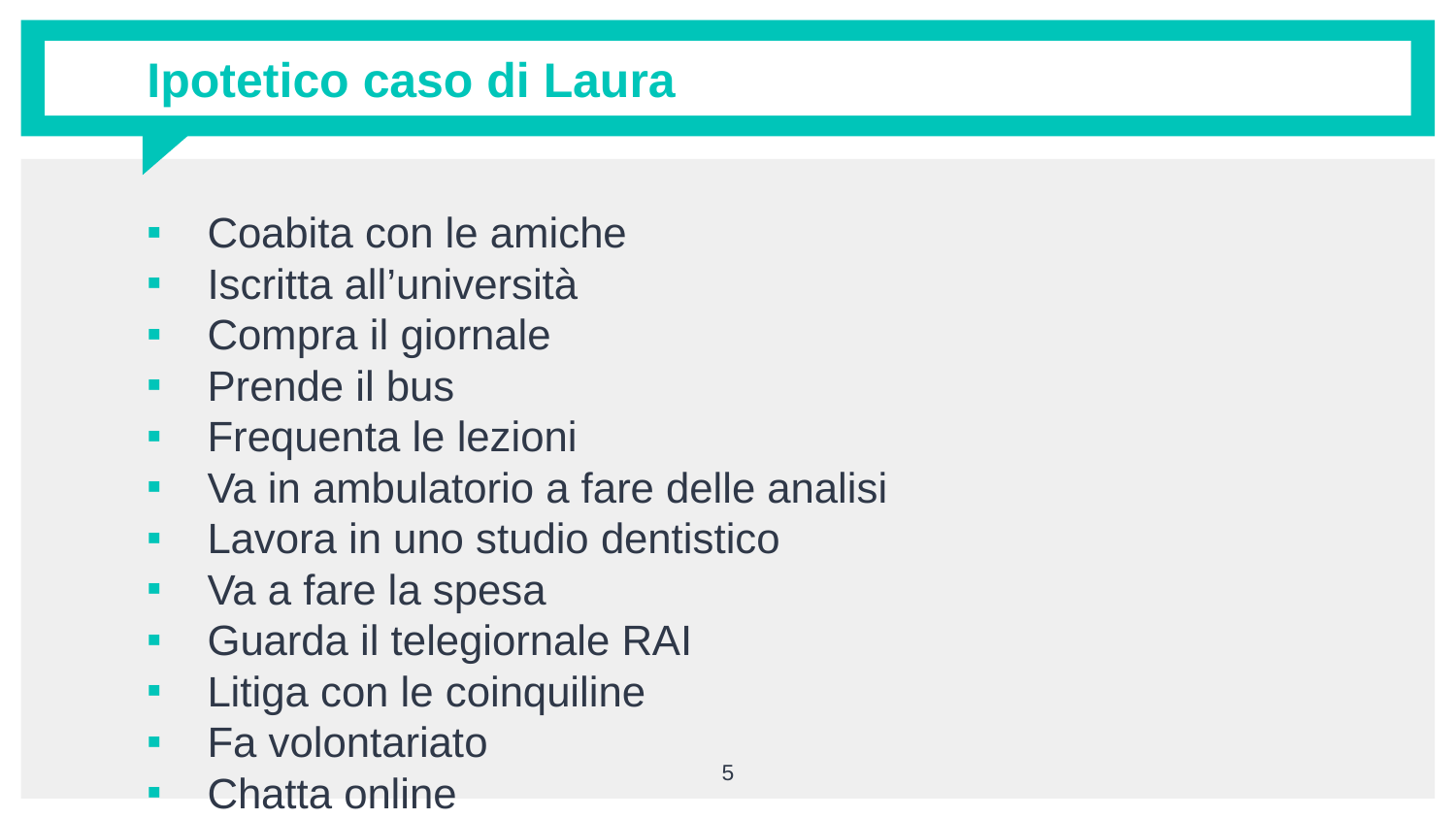

# Ipotetico caso di Laura
Coabita con le amiche
Iscritta all’università
Compra il giornale
Prende il bus
Frequenta le lezioni
Va in ambulatorio a fare delle analisi
Lavora in uno studio dentistico
Va a fare la spesa
Guarda il telegiornale RAI
Litiga con le coinquiline
Fa volontariato
Chatta online

5